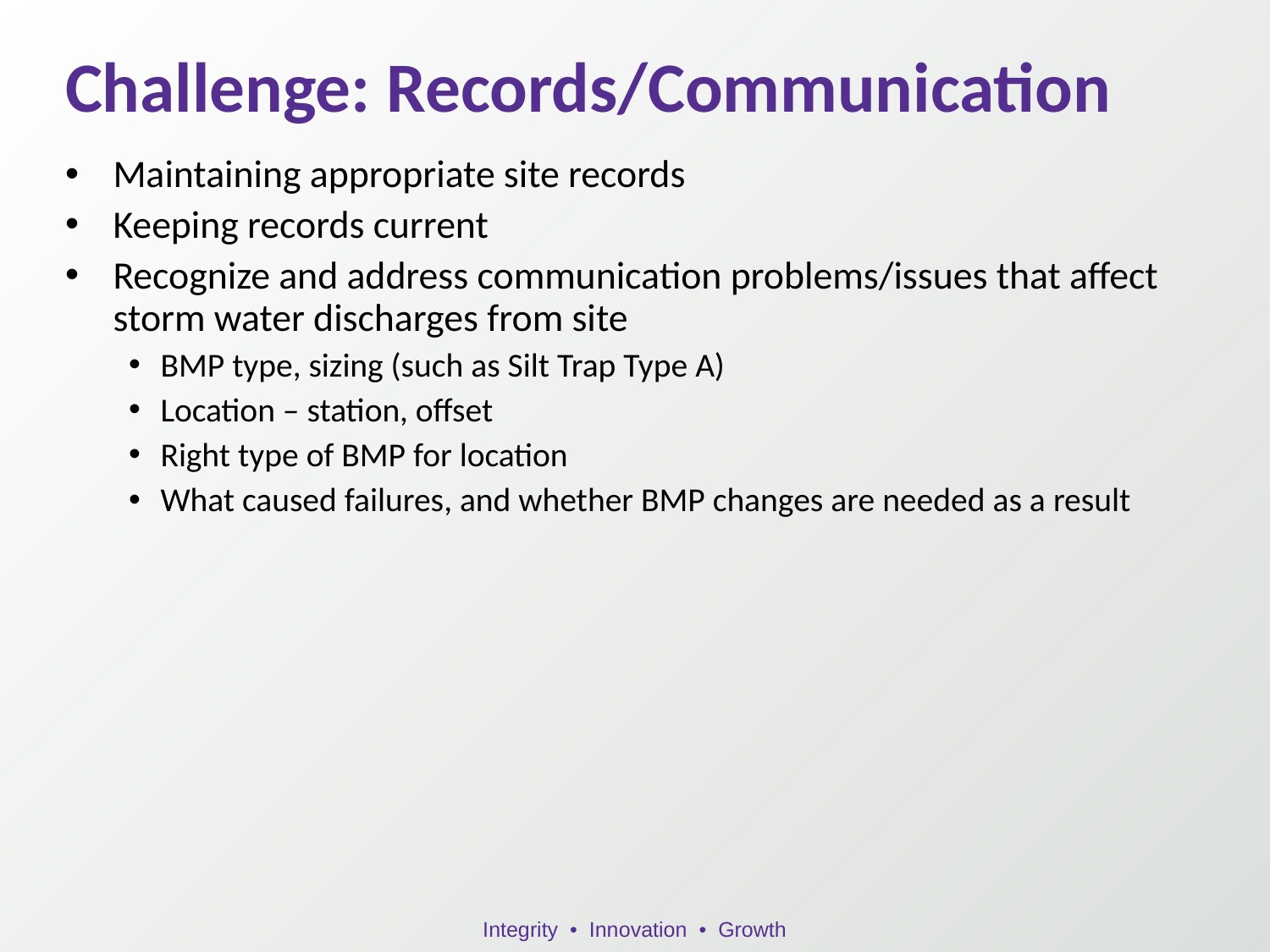

Challenge: Records/Communication
Maintaining appropriate site records
Keeping records current
Recognize and address communication problems/issues that affect storm water discharges from site
BMP type, sizing (such as Silt Trap Type A)
Location – station, offset
Right type of BMP for location
What caused failures, and whether BMP changes are needed as a result

Integrity  •  Innovation  •  Growth